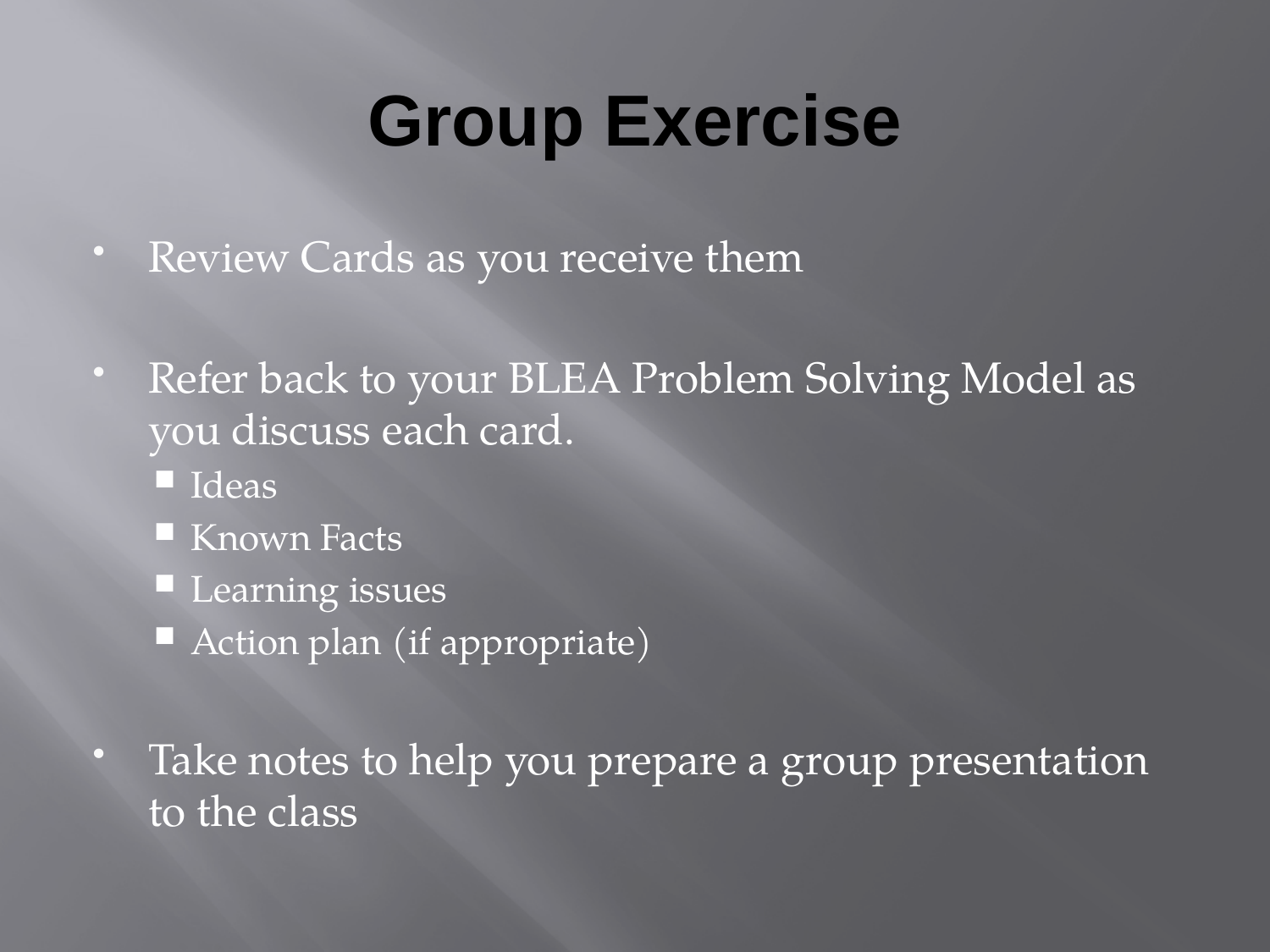

# Group Exercise
Review Cards as you receive them

Refer back to your BLEA Problem Solving Model as you discuss each card.
Ideas
Known Facts
Learning issues
Action plan (if appropriate)

Take notes to help you prepare a group presentation to the class